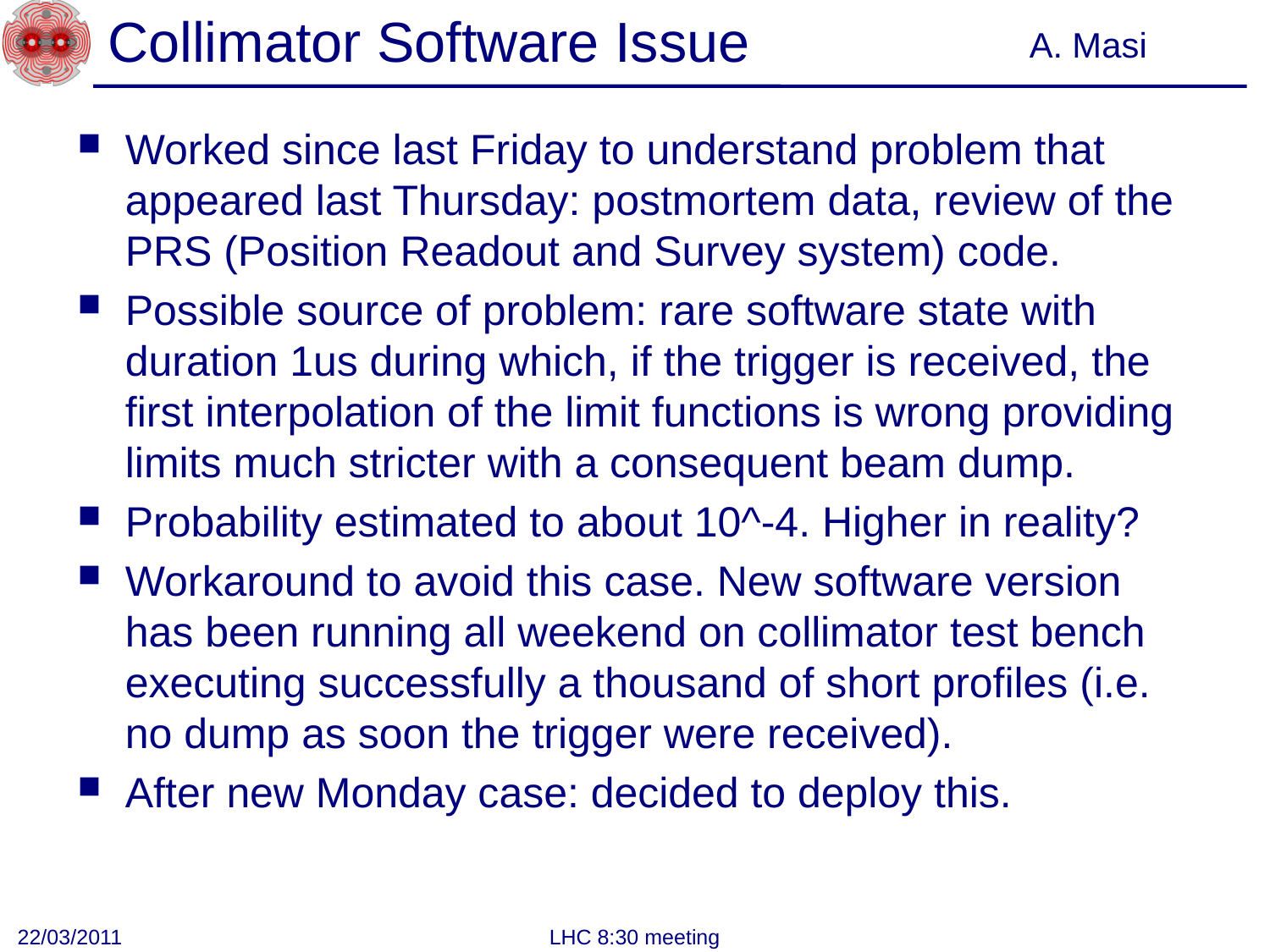

# Collimator Software Issue
A. Masi
Worked since last Friday to understand problem that appeared last Thursday: postmortem data, review of the PRS (Position Readout and Survey system) code.
Possible source of problem: rare software state with duration 1us during which, if the trigger is received, the first interpolation of the limit functions is wrong providing limits much stricter with a consequent beam dump.
Probability estimated to about 10^-4. Higher in reality?
Workaround to avoid this case. New software version has been running all weekend on collimator test bench executing successfully a thousand of short profiles (i.e. no dump as soon the trigger were received).
After new Monday case: decided to deploy this.

22/03/2011
LHC 8:30 meeting